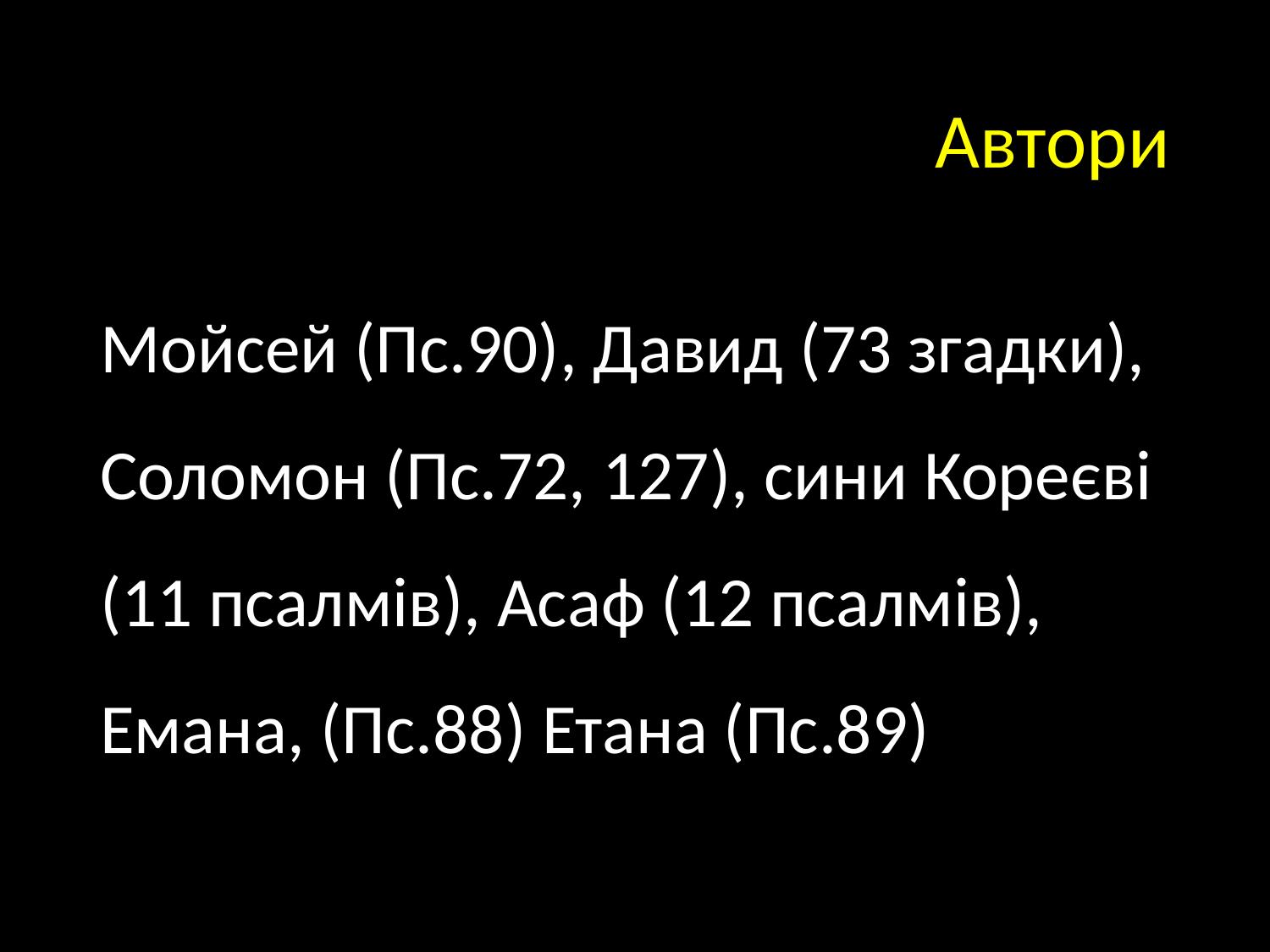

# Автори
Мойсей (Пс.90), Давид (73 згадки), Соломон (Пс.72, 127), сини Кореєві (11 псалмів), Асаф (12 псалмів), Емана, (Пс.88) Етана (Пс.89)